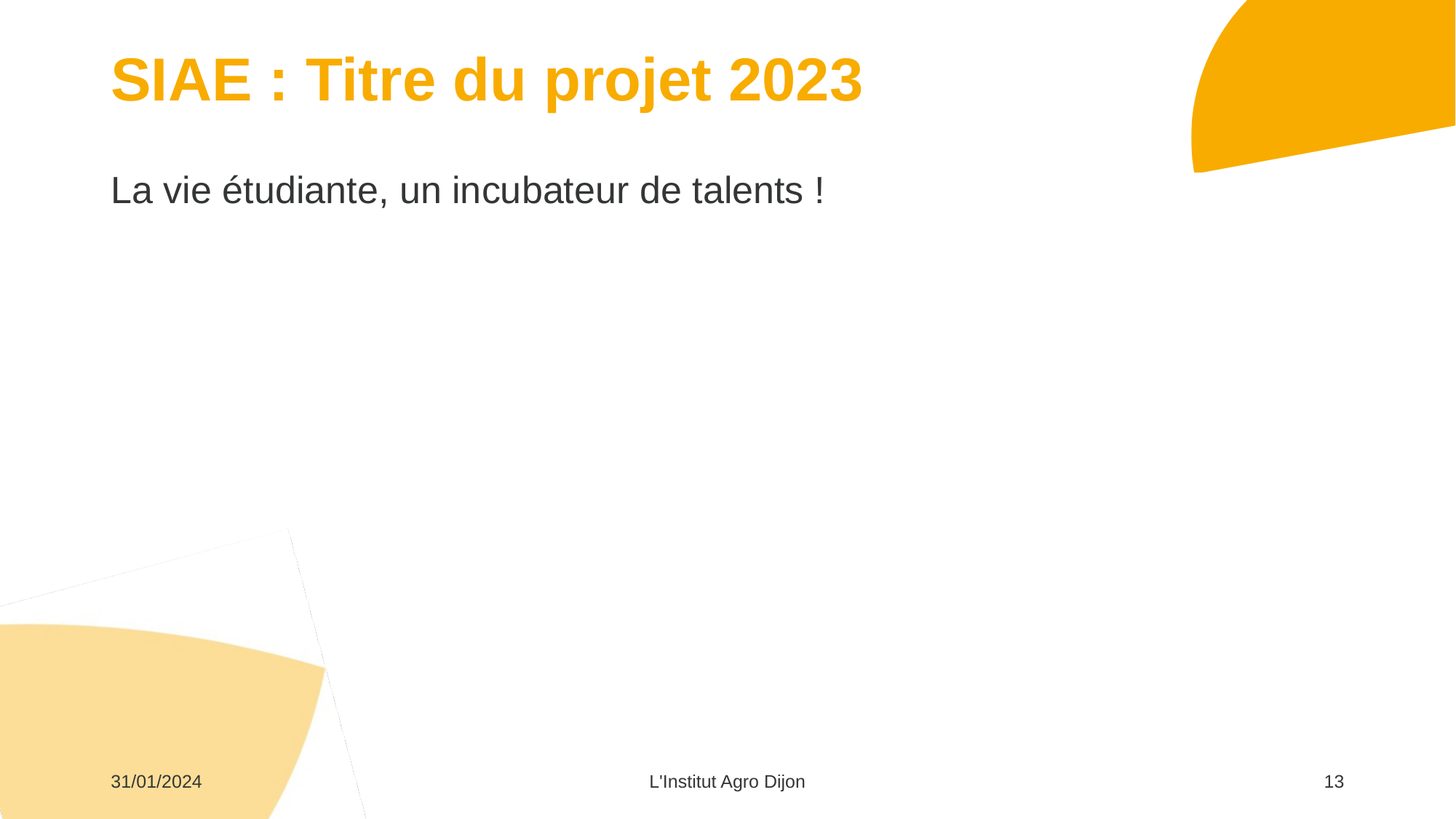

# SIAE : Titre du projet 2023
La vie étudiante, un incubateur de talents !
31/01/2024
L'Institut Agro Dijon
13